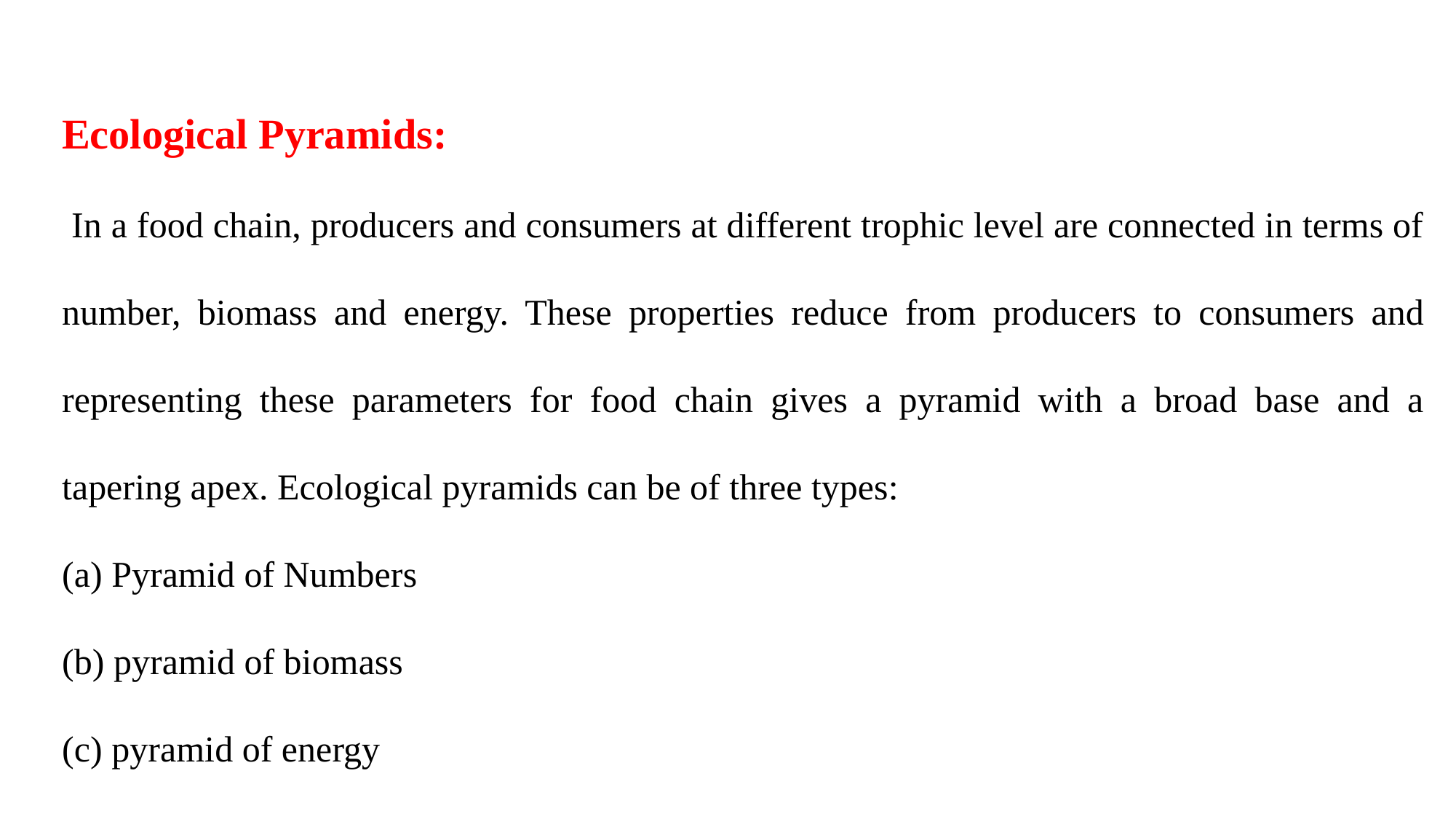

Ecological Pyramids:
 In a food chain, producers and consumers at different trophic level are connected in terms of number, biomass and energy. These properties reduce from producers to consumers and representing these parameters for food chain gives a pyramid with a broad base and a tapering apex. Ecological pyramids can be of three types:
(a) Pyramid of Numbers
(b) pyramid of biomass
(c) pyramid of energy